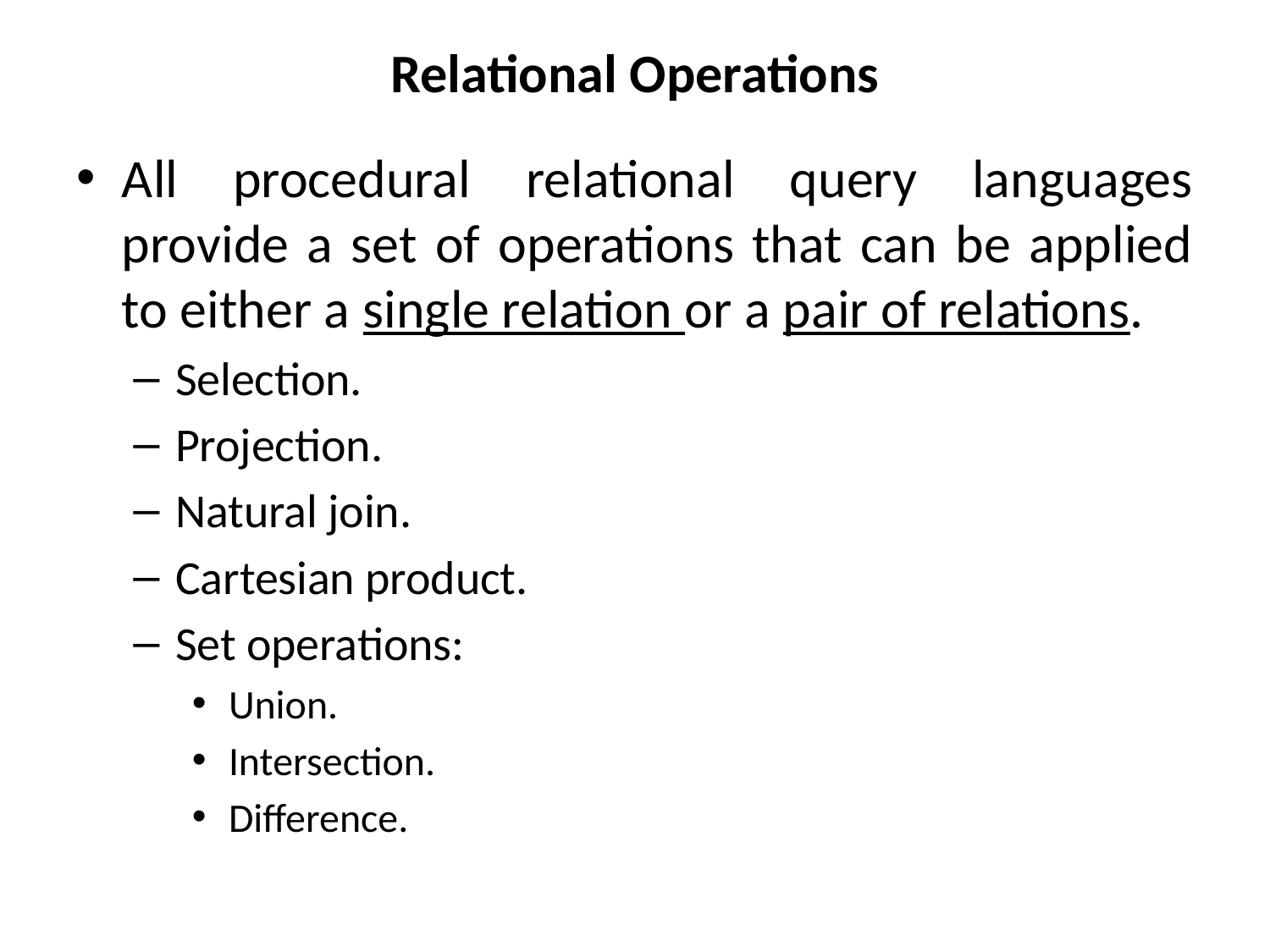

# Relational Operations
All procedural relational query languages provide a set of operations that can be applied to either a single relation or a pair of relations.
Selection.
Projection.
Natural join.
Cartesian product.
Set operations:
Union.
Intersection.
Difference.